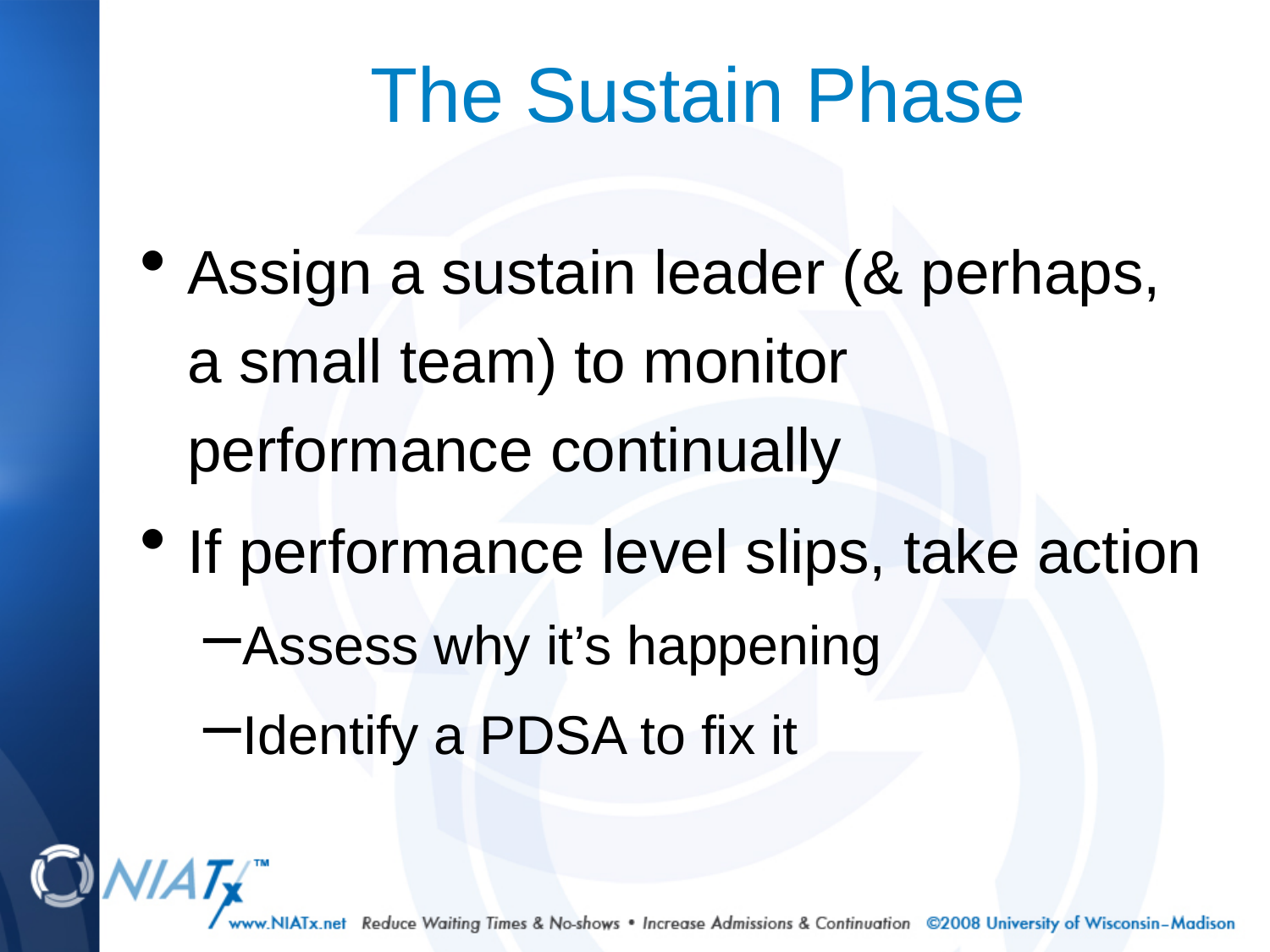

# The Sustain Phase
Assign a sustain leader (& perhaps, a small team) to monitor performance continually
If performance level slips, take action
Assess why it’s happening
Identify a PDSA to fix it